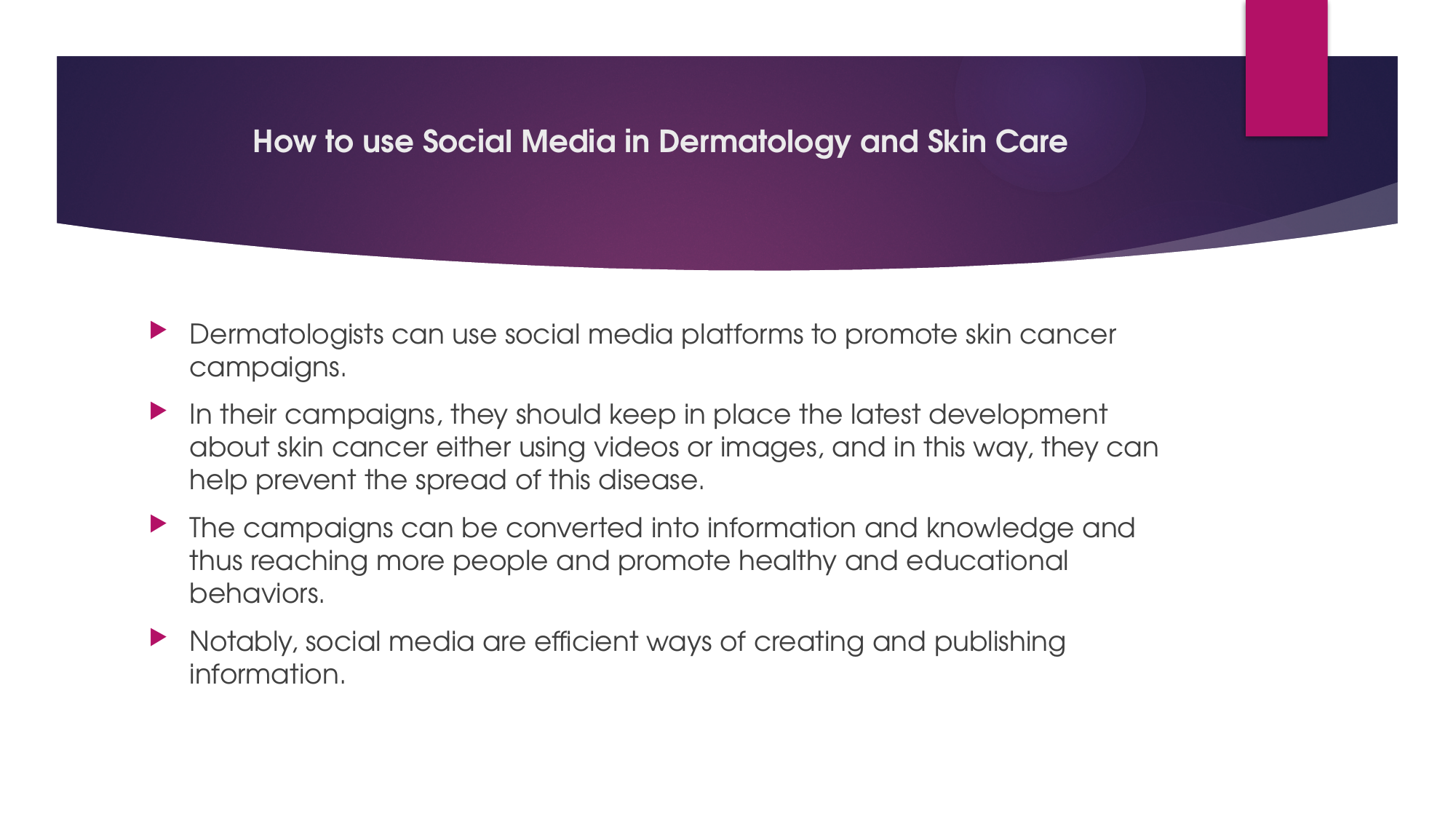

# How to use Social Media in Dermatology and Skin Care
Dermatologists can use social media platforms to promote skin cancer campaigns.
In their campaigns, they should keep in place the latest development about skin cancer either using videos or images, and in this way, they can help prevent the spread of this disease.
The campaigns can be converted into information and knowledge and thus reaching more people and promote healthy and educational behaviors.
Notably, social media are efficient ways of creating and publishing information.